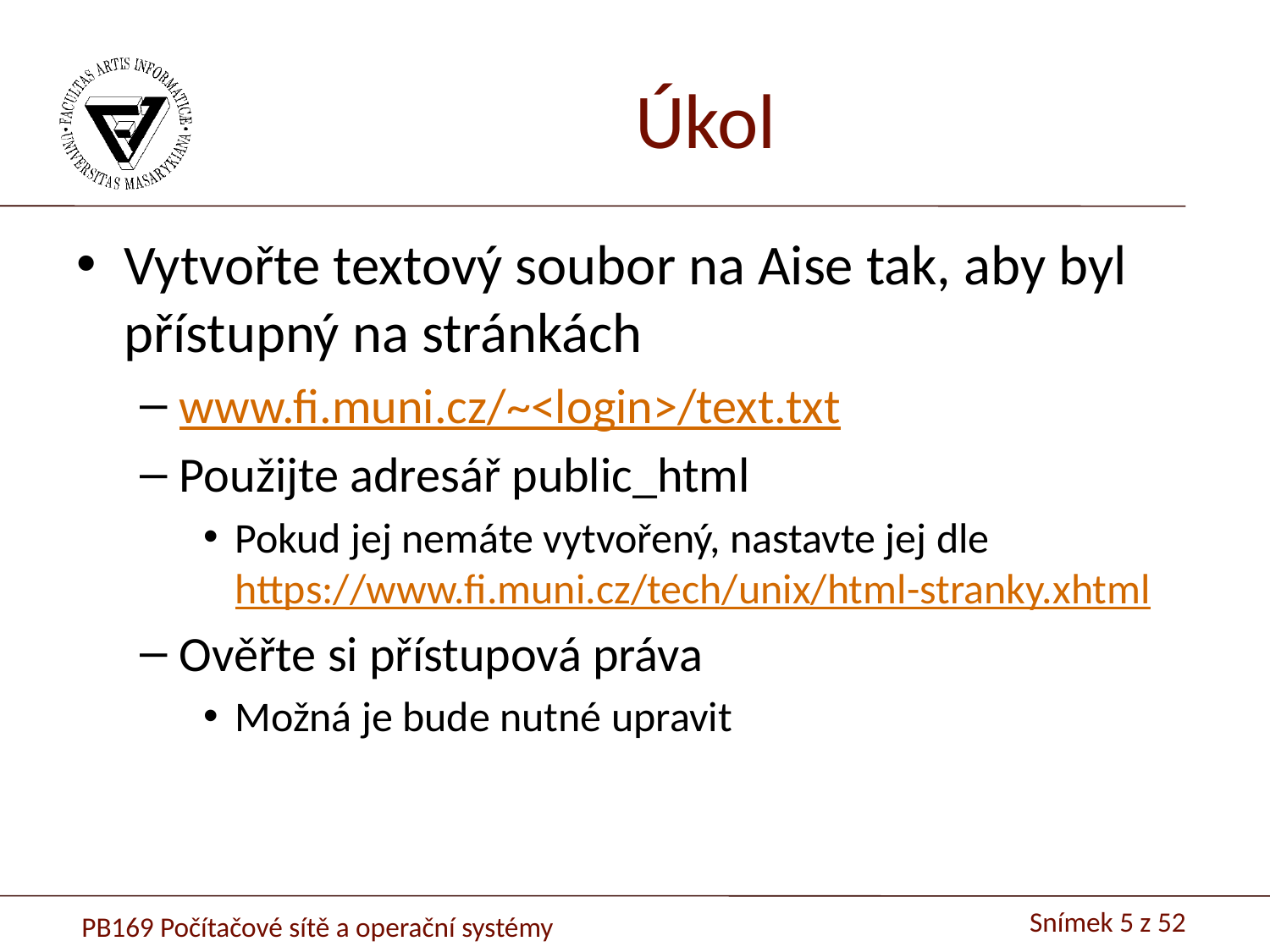

# Úkol
Vytvořte textový soubor na Aise tak, aby byl přístupný na stránkách
www.fi.muni.cz/~<login>/text.txt
Použijte adresář public_html
Pokud jej nemáte vytvořený, nastavte jej dle https://www.fi.muni.cz/tech/unix/html-stranky.xhtml
Ověřte si přístupová práva
Možná je bude nutné upravit